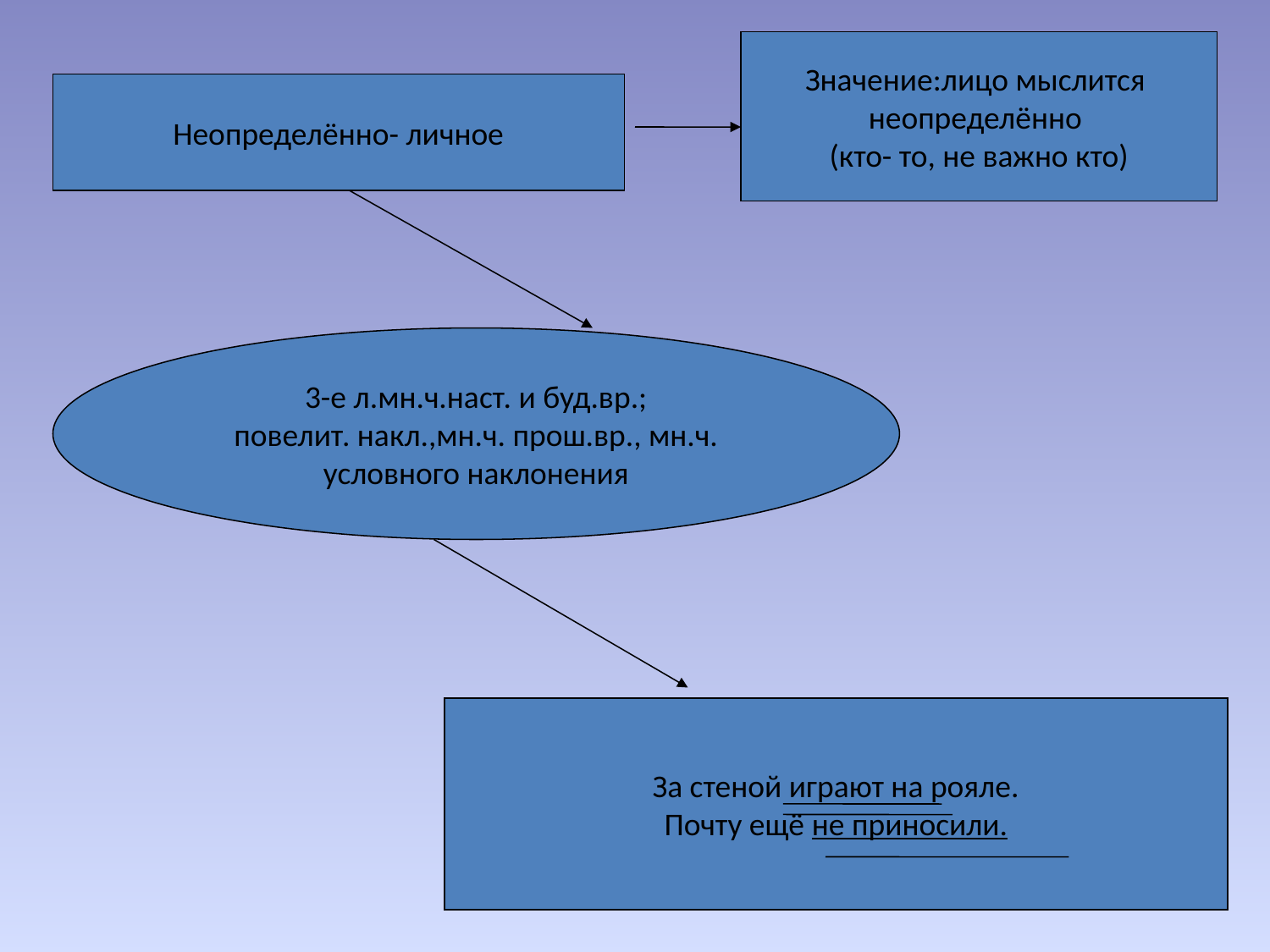

Значение:лицо мыслится
неопределённо
(кто- то, не важно кто)
Неопределённо- личное

3-е л.мн.ч.наст. и буд.вр.;
повелит. накл.,мн.ч. прош.вр., мн.ч.
условного наклонения

За стеной играют на рояле.
Почту ещё не приносили.